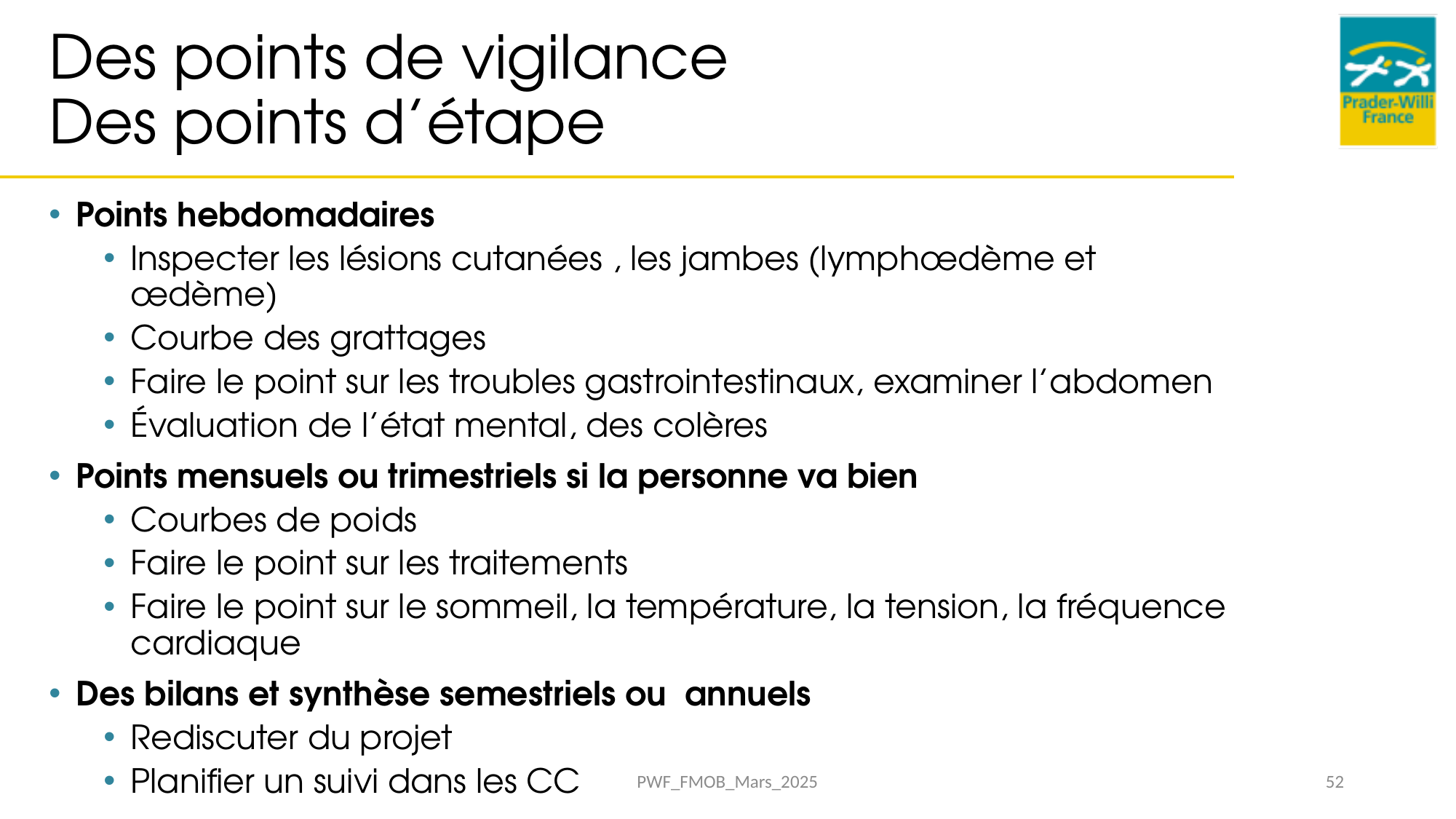

# Des points de vigilance Des points d’étape
Points hebdomadaires
Inspecter les lésions cutanées , les jambes (lymphœdème et œdème)
Courbe des grattages
Faire le point sur les troubles gastrointestinaux, examiner l’abdomen
Évaluation de l’état mental, des colères
Points mensuels ou trimestriels si la personne va bien
Courbes de poids
Faire le point sur les traitements
Faire le point sur le sommeil, la température, la tension, la fréquence cardiaque
Des bilans et synthèse semestriels ou  annuels
Rediscuter du projet
Planifier un suivi dans les CC
PWF_FMOB_Mars_2025
52